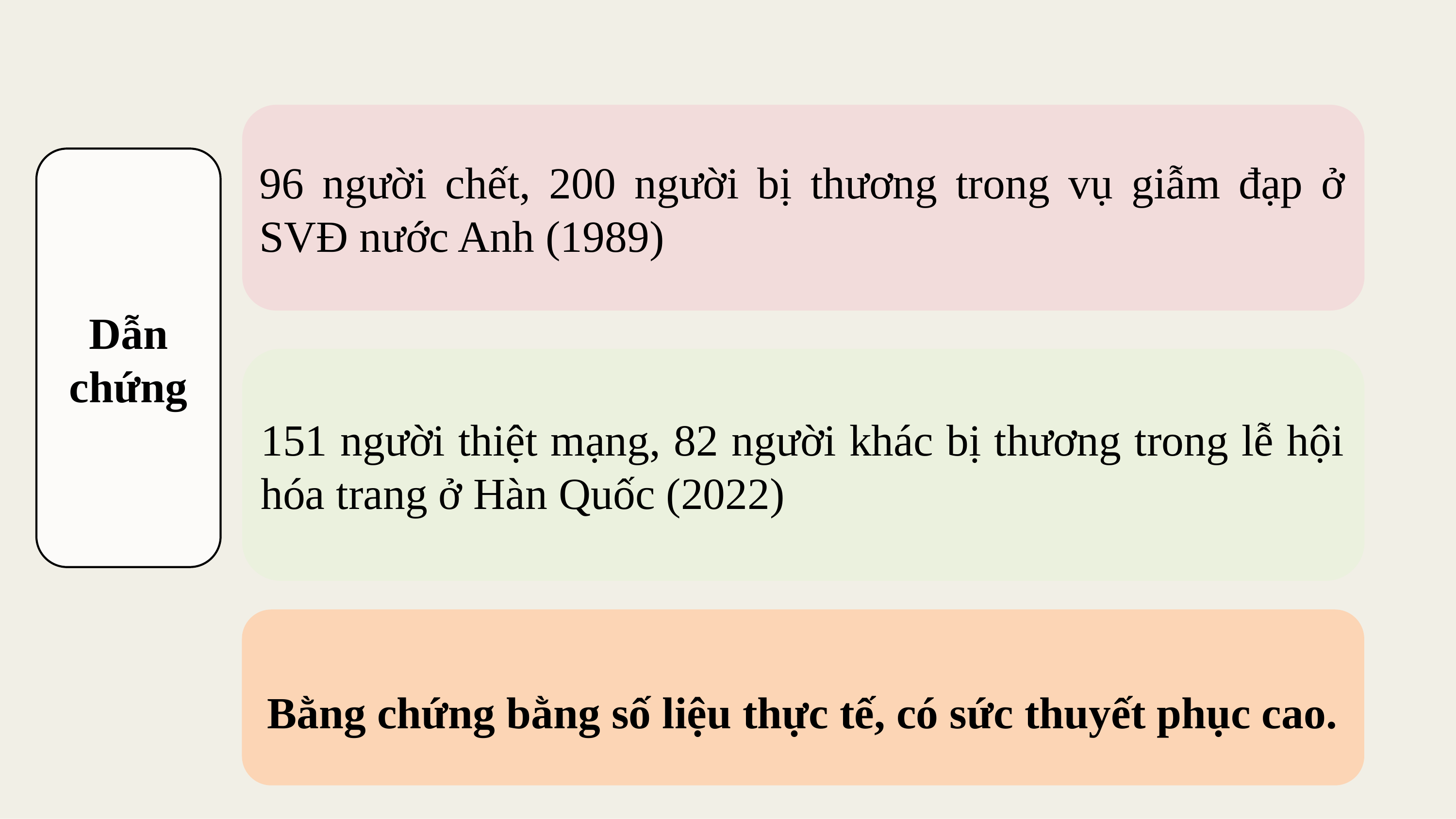

96 người chết, 200 người bị thương trong vụ giẫm đạp ở SVĐ nước Anh (1989)
Dẫn chứng
151 người thiệt mạng, 82 người khác bị thương trong lễ hội hóa trang ở Hàn Quốc (2022)
Bằng chứng bằng số liệu thực tế, có sức thuyết phục cao.